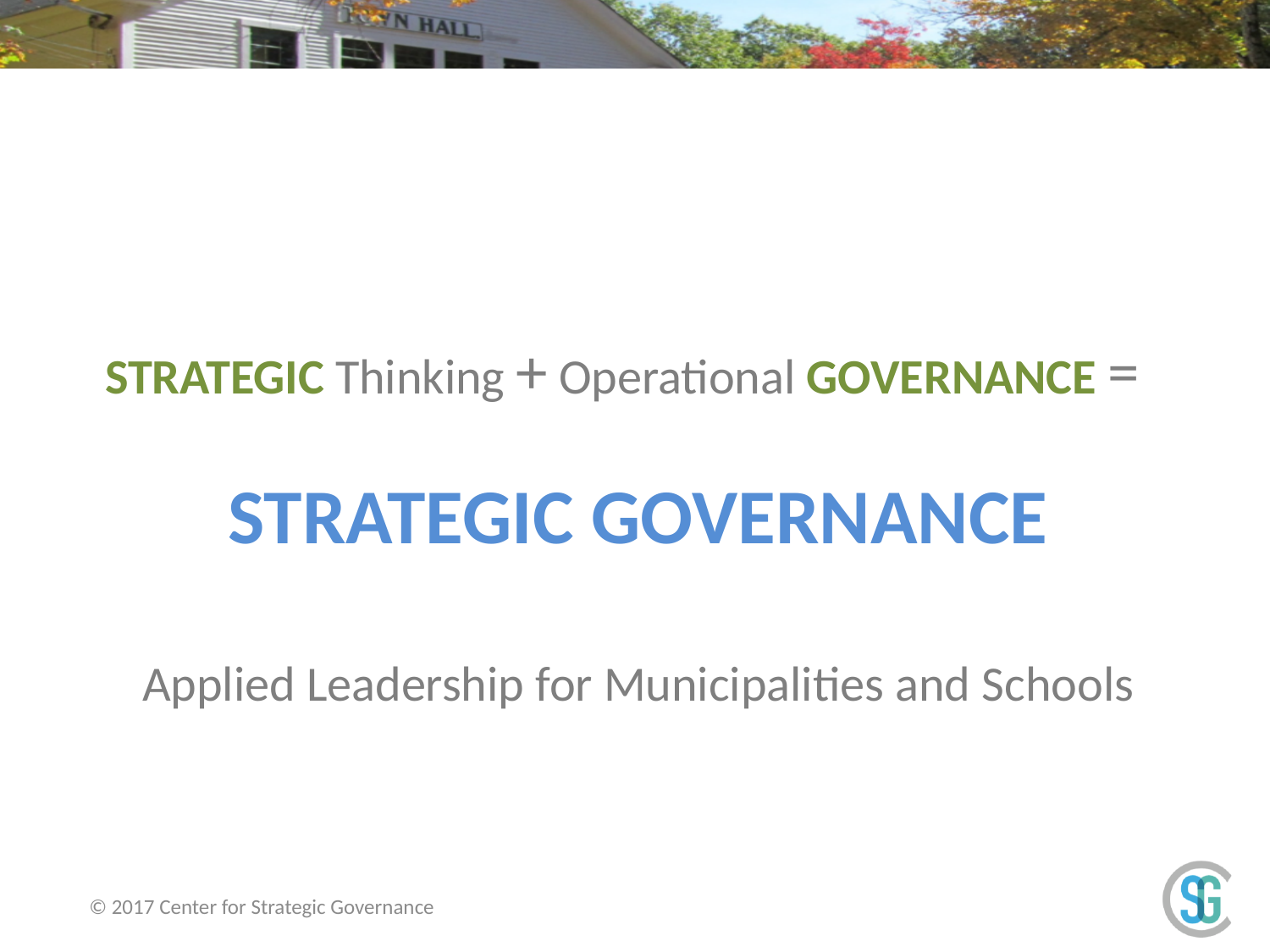

STRATEGIC Thinking + Operational GOVERNANCE =

STRATEGIC GOVERNANCE

Applied Leadership for Municipalities and Schools
© 2017 Center for Strategic Governance